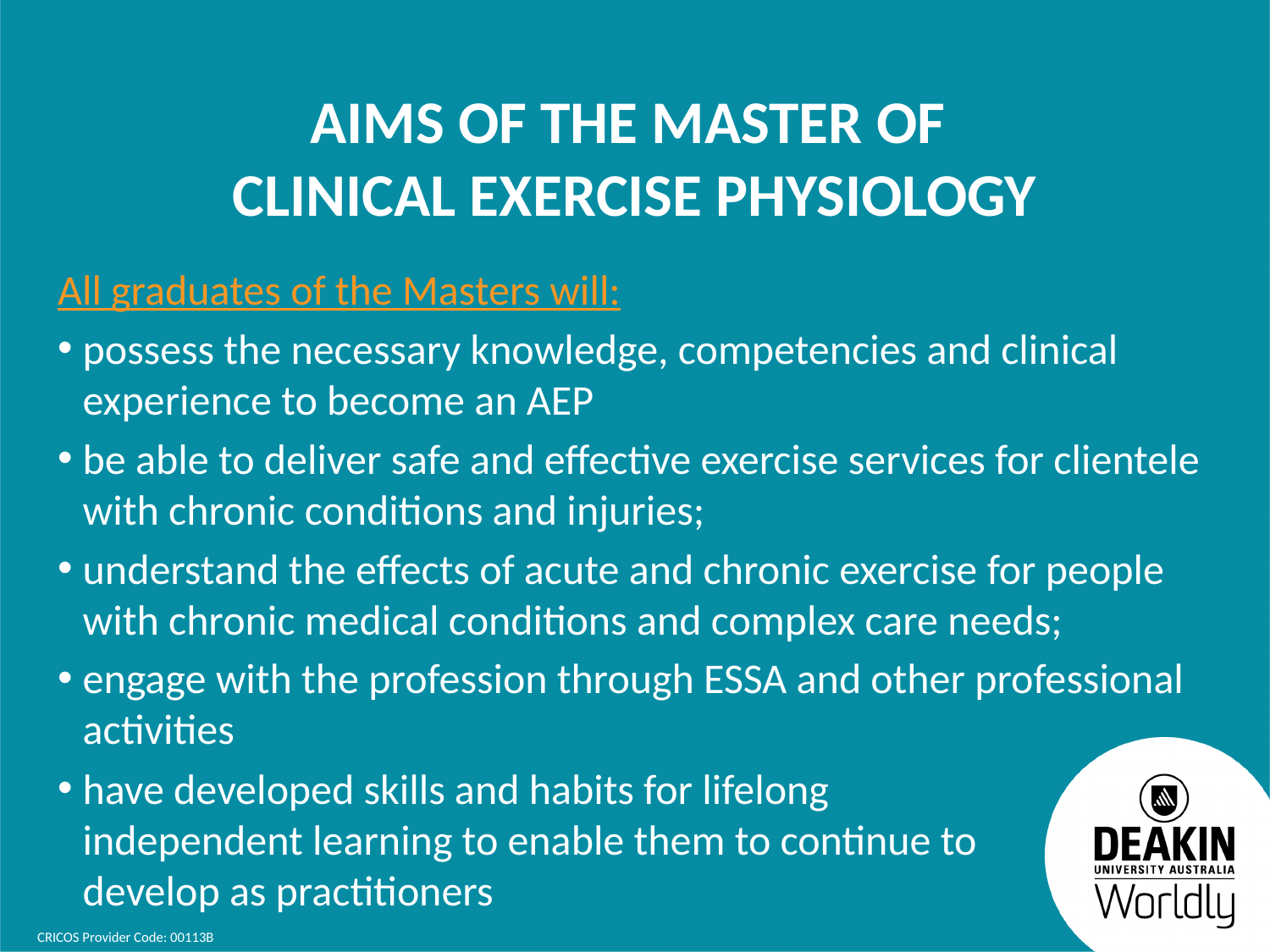

# Aims of the Master of Clinical Exercise Physiology
All graduates of the Masters will:
possess the necessary knowledge, competencies and clinical experience to become an AEP
be able to deliver safe and effective exercise services for clientele with chronic conditions and injuries;
understand the effects of acute and chronic exercise for people with chronic medical conditions and complex care needs;
engage with the profession through ESSA and other professional activities
have developed skills and habits for lifelong
independent learning to enable them to continue to
develop as practitioners